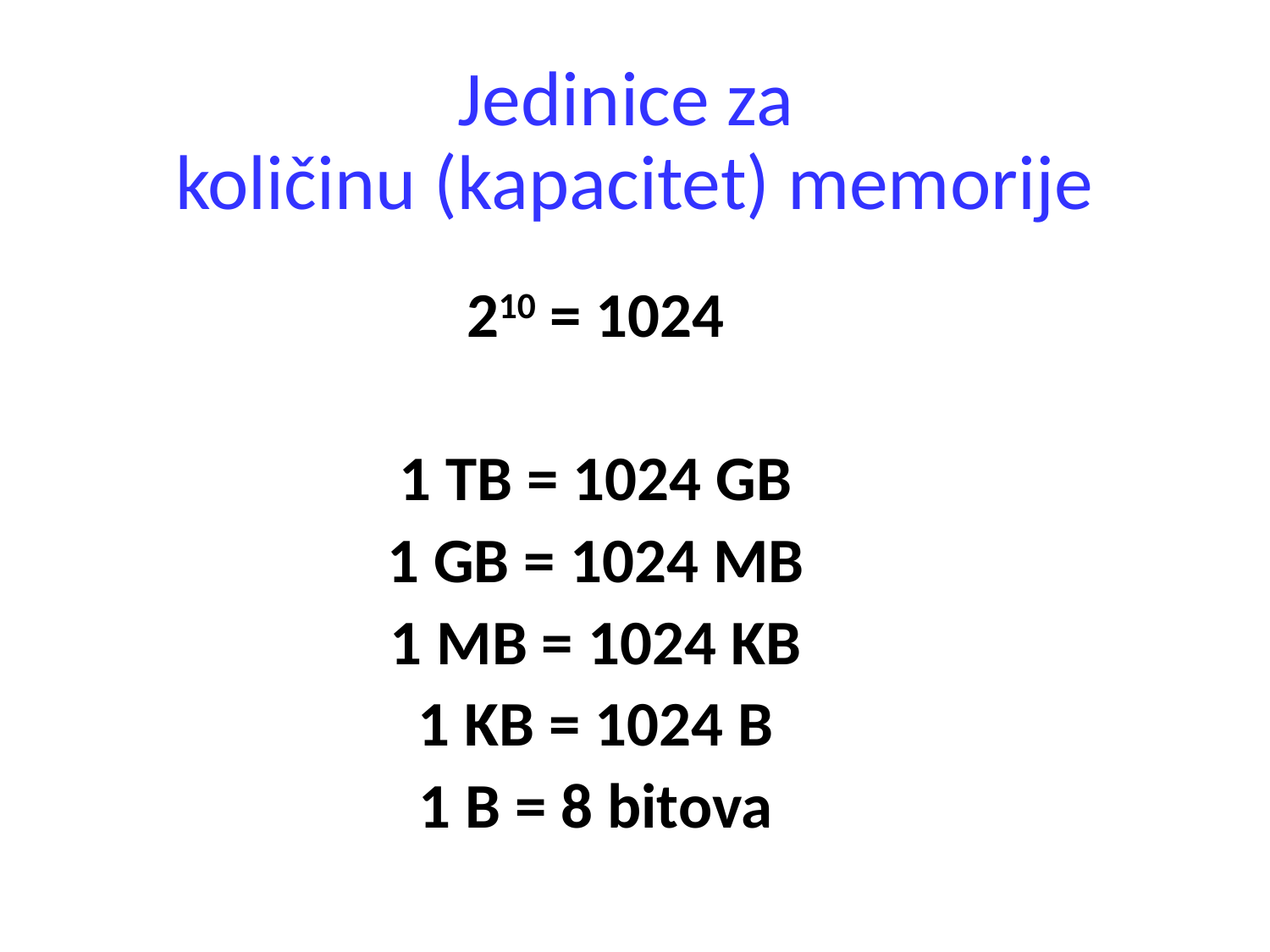

# Jedinice za količinu (kapacitet) memorije
210 = 1024

1 TB = 1024 GB
1 GB = 1024 MB
1 MB = 1024 KB
1 KB = 1024 B
1 B = 8 bitova